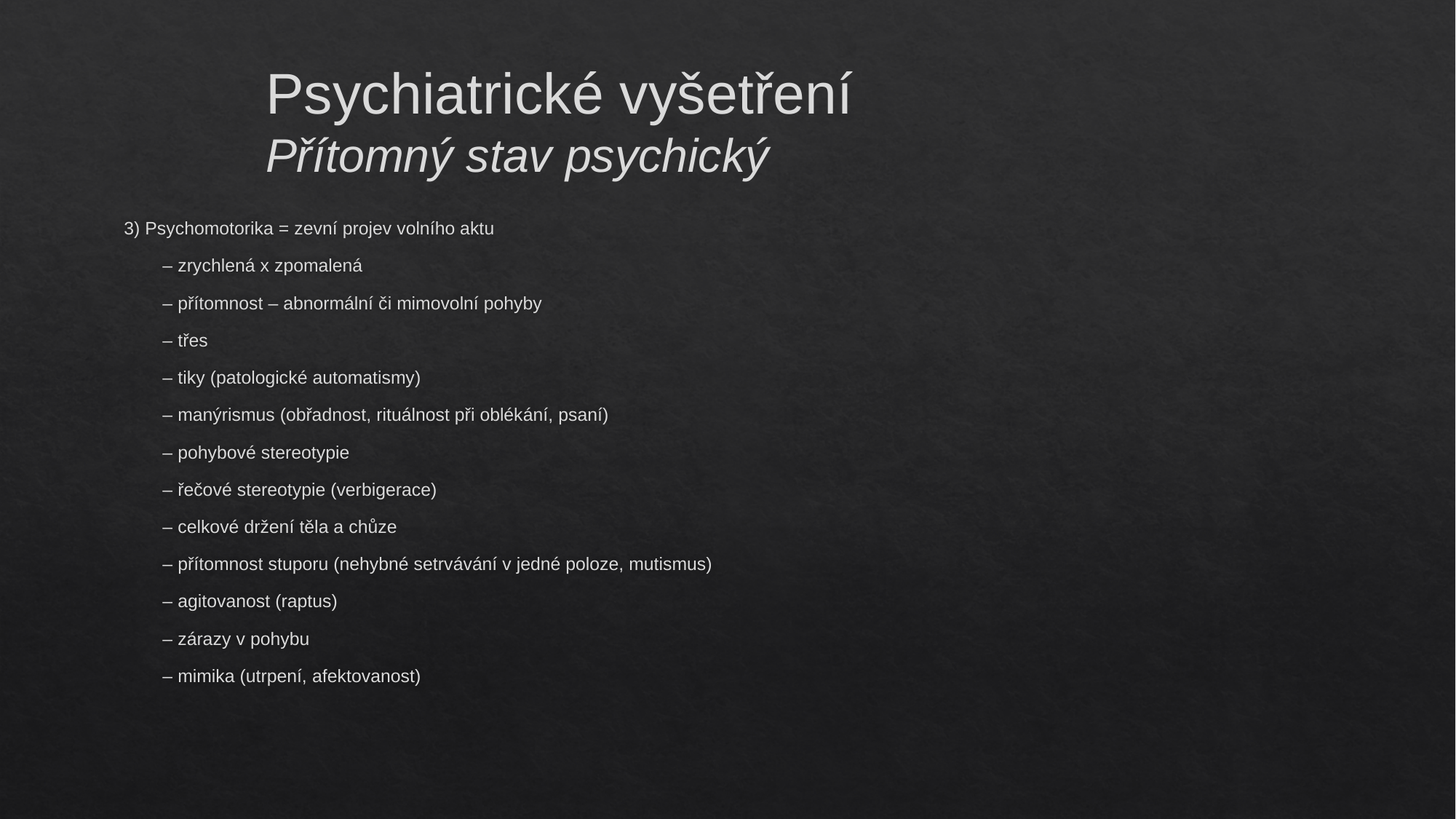

Psychiatrické vyšetření
Přítomný stav psychický
3) Psychomotorika = zevní projev volního aktu
	 – zrychlená x zpomalená
	 – přítomnost – abnormální či mimovolní pohyby
	 – třes
	 – tiky (patologické automatismy)
	 – manýrismus (obřadnost, rituálnost při oblékání, psaní)
	 – pohybové stereotypie
	 – řečové stereotypie (verbigerace)
	 – celkové držení těla a chůze
	 – přítomnost stuporu (nehybné setrvávání v jedné poloze, mutismus)
	 – agitovanost (raptus)
	 – zárazy v pohybu
	 – mimika (utrpení, afektovanost)